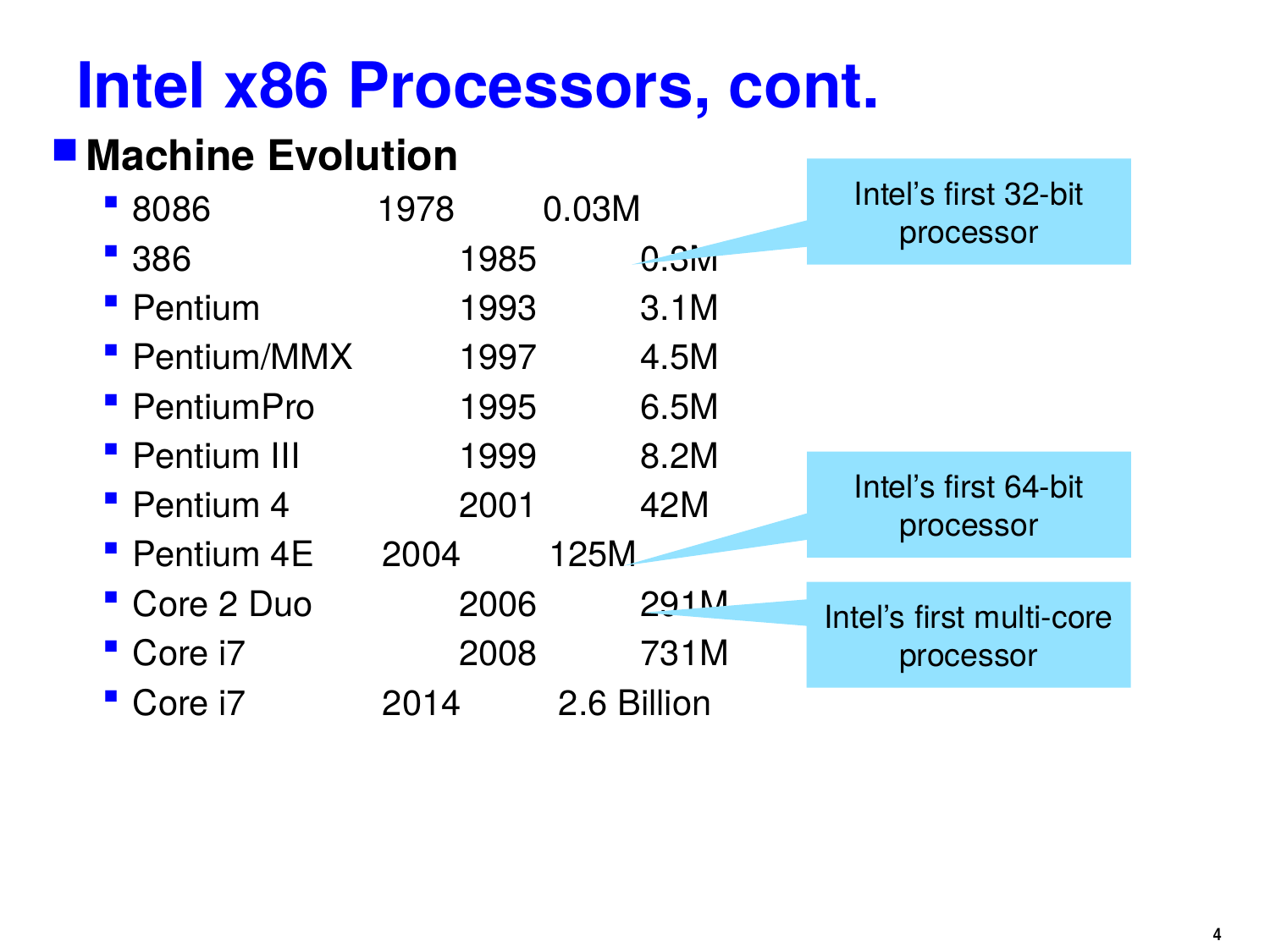

# Intel x86 Processors, cont.
Machine Evolution
8086                 1978         0.03M
386	1985	0.3M
Pentium	1993	3.1M
Pentium/MMX	1997	4.5M
PentiumPro	1995	6.5M
Pentium III	1999	8.2M
Pentium 4	2001	42M
Pentium 4E       2004         125M
Core 2 Duo	2006	291M
Core i7	2008	731M
Core i7              2014          2.6 Billion
Intel’s first 32-bit processor
Intel’s first 64-bit processor
Intel’s first multi-core processor